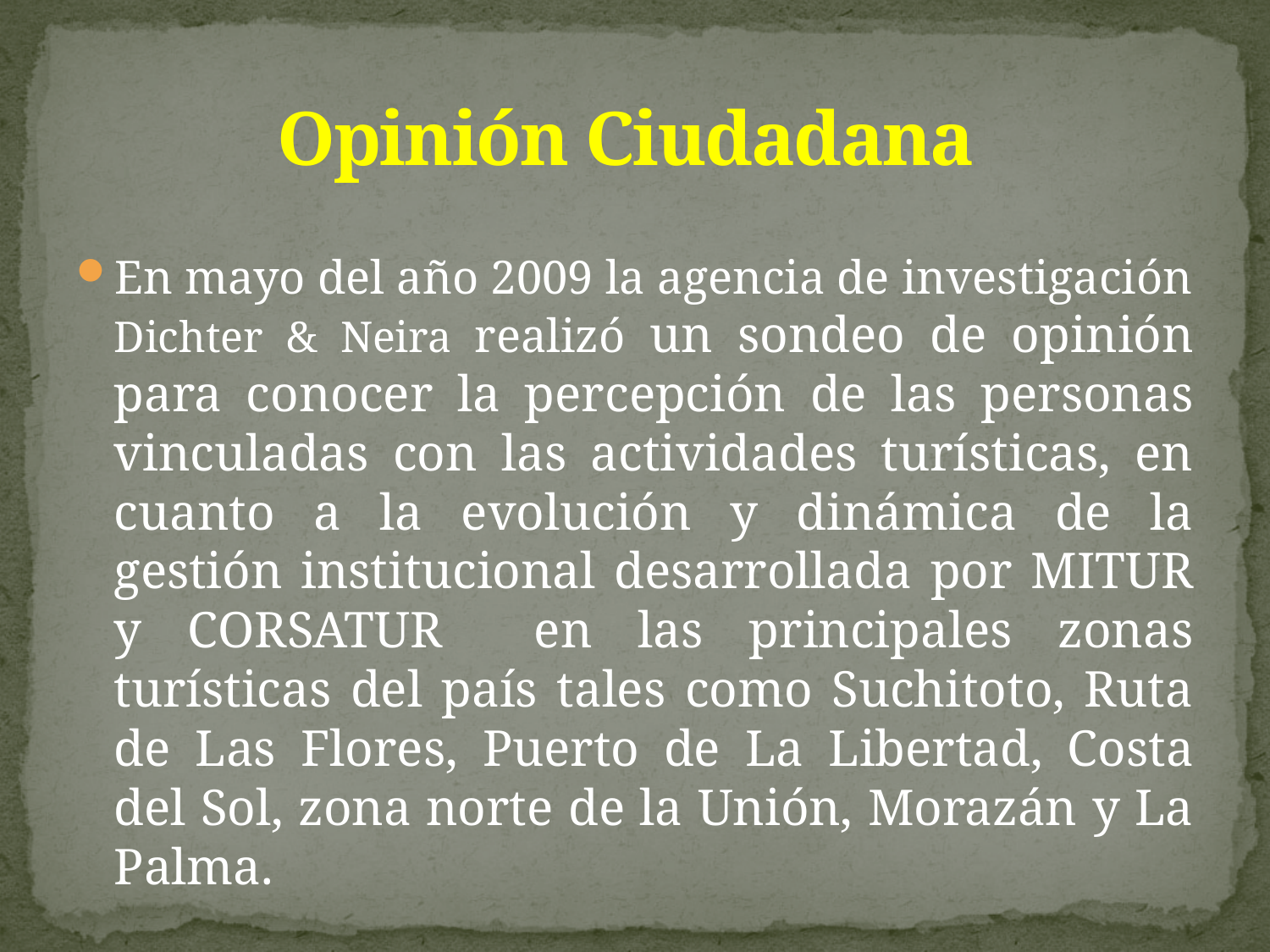

# Opinión Ciudadana

En mayo del año 2009 la agencia de investigación Dichter & Neira realizó un sondeo de opinión para conocer la percepción de las personas vinculadas con las actividades turísticas, en cuanto a la evolución y dinámica de la gestión institucional desarrollada por MITUR y CORSATUR  en las principales zonas turísticas del país tales como Suchitoto, Ruta de Las Flores, Puerto de La Libertad, Costa del Sol, zona norte de la Unión, Morazán y La Palma.